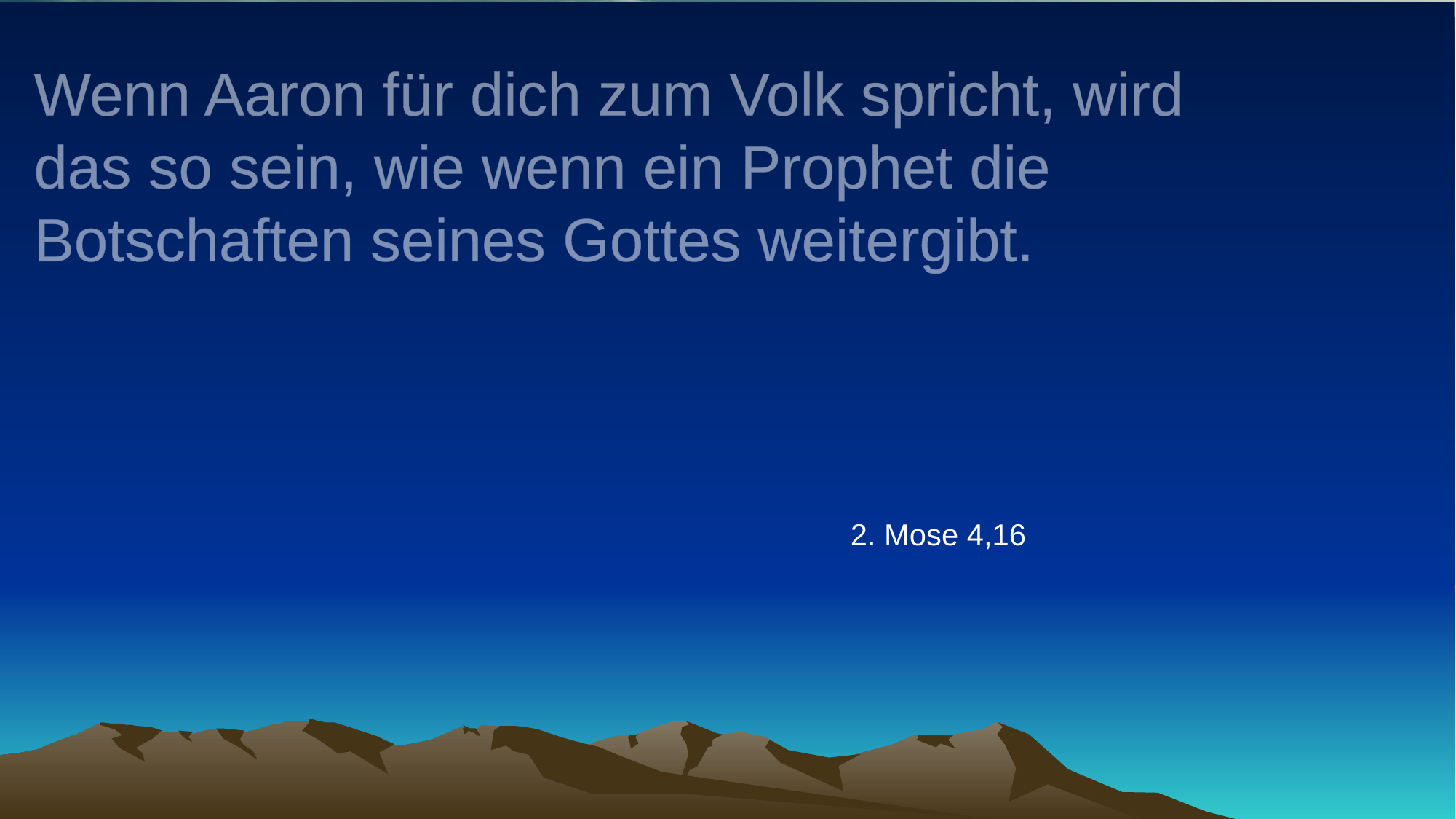

# Wenn Aaron für dich zum Volk spricht, wird das so sein, wie wenn ein Prophet die Botschaften seines Gottes weitergibt.
2. Mose 4,16